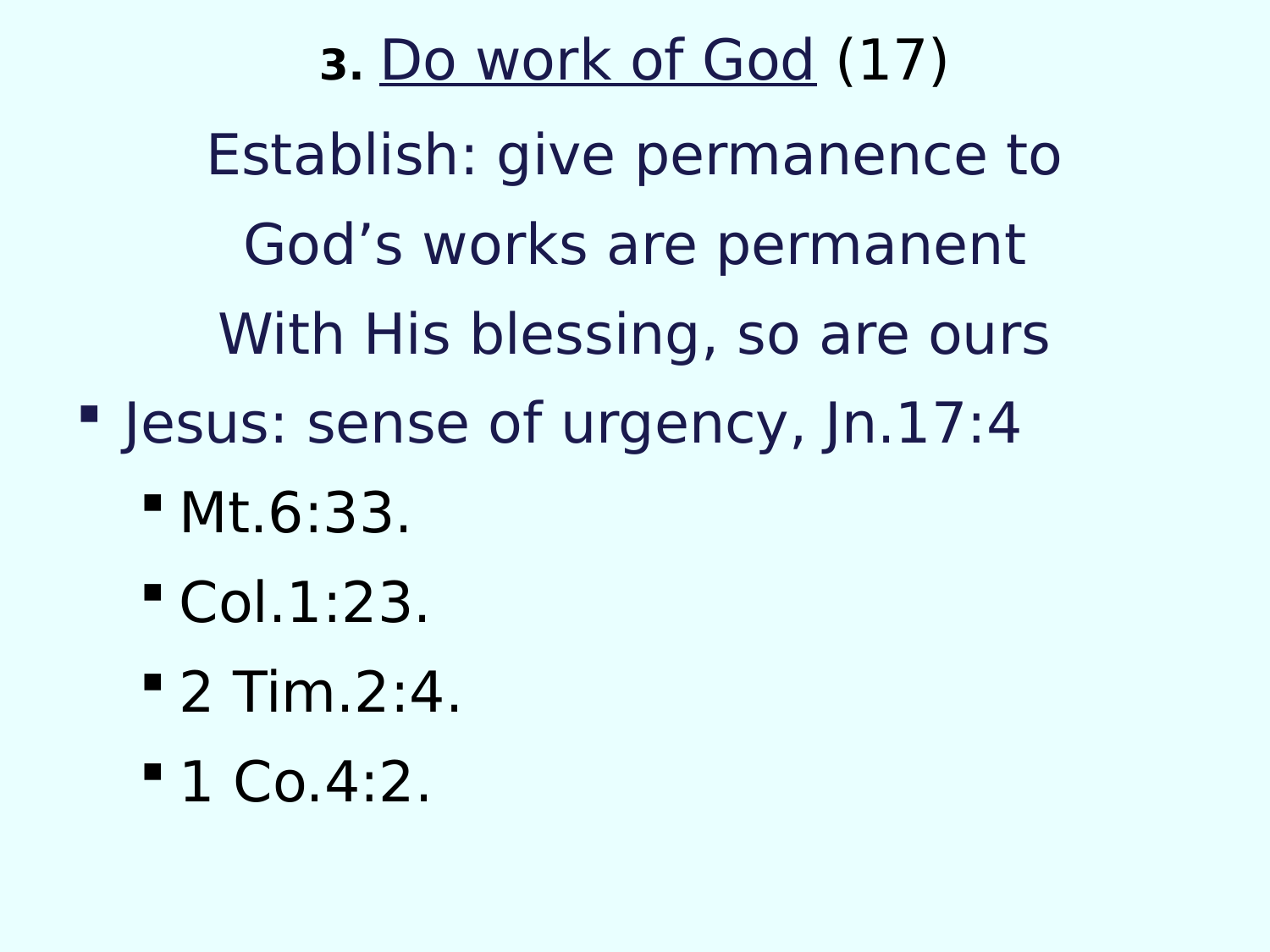

3. Do work of God (17)
Establish: give permanence to
God’s works are permanent
With His blessing, so are ours
Jesus: sense of urgency, Jn.17:4
Mt.6:33.
Col.1:23.
2 Tim.2:4.
1 Co.4:2.
#